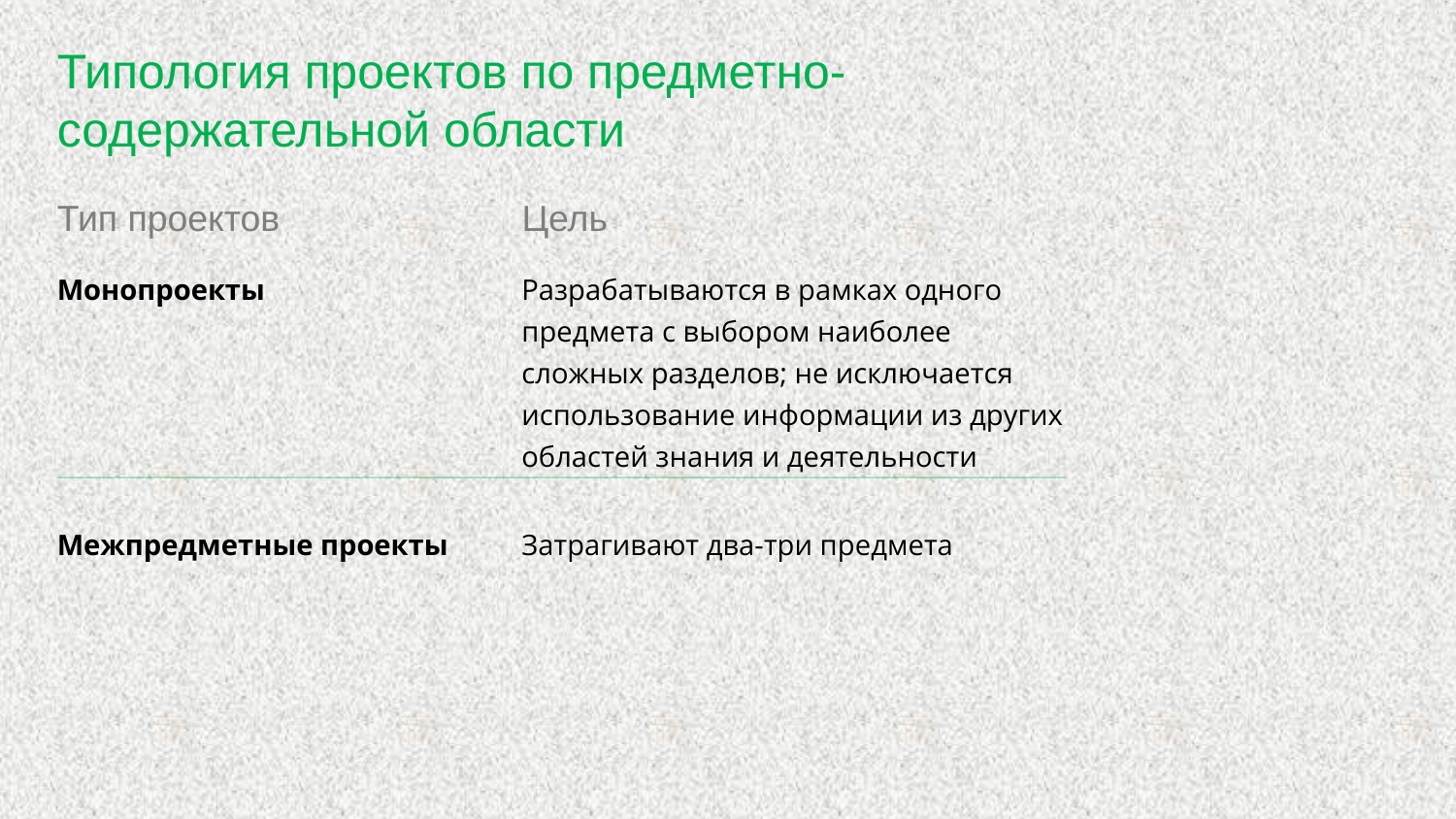

Типология проектов по предметно-
содержательной области
Цель
Тип проектов
Монопроекты
Разрабатываются в рамках одного предмета с выбором наиболее сложных разделов; не исключается использование информации из других областей знания и деятельности
Межпредметные проекты
Затрагивают два-три предмета